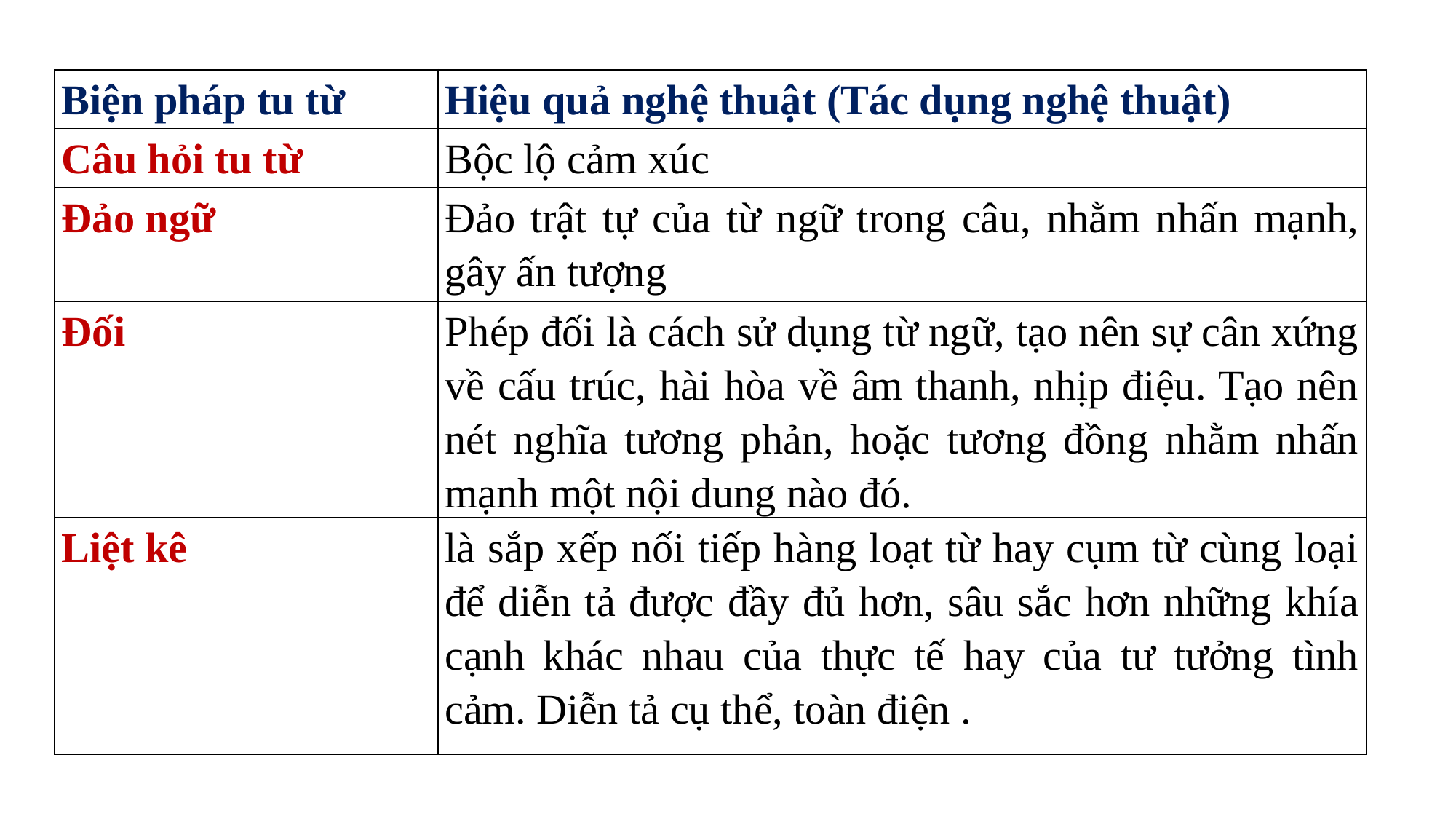

| Biện pháp tu từ | Hiệu quả nghệ thuật (Tác dụng nghệ thuật) |
| --- | --- |
| Câu hỏi tu từ | Bộc lộ cảm xúc |
| Đảo ngữ | Đảo trật tự của từ ngữ trong câu, nhằm nhấn mạnh, gây ấn tượng |
| Đối | Phép đối là cách sử dụng từ ngữ, tạo nên sự cân xứng về cấu trúc, hài hòa về âm thanh, nhịp điệu. Tạo nên nét nghĩa tương phản, hoặc tương đồng nhằm nhấn mạnh một nội dung nào đó. |
| Liệt kê | là sắp xếp nối tiếp hàng loạt từ hay cụm từ cùng loại để diễn tả được đầy đủ hơn, sâu sắc hơn những khía cạnh khác nhau của thực tế hay của tư tưởng tình cảm. Diễn tả cụ thể, toàn điện . |